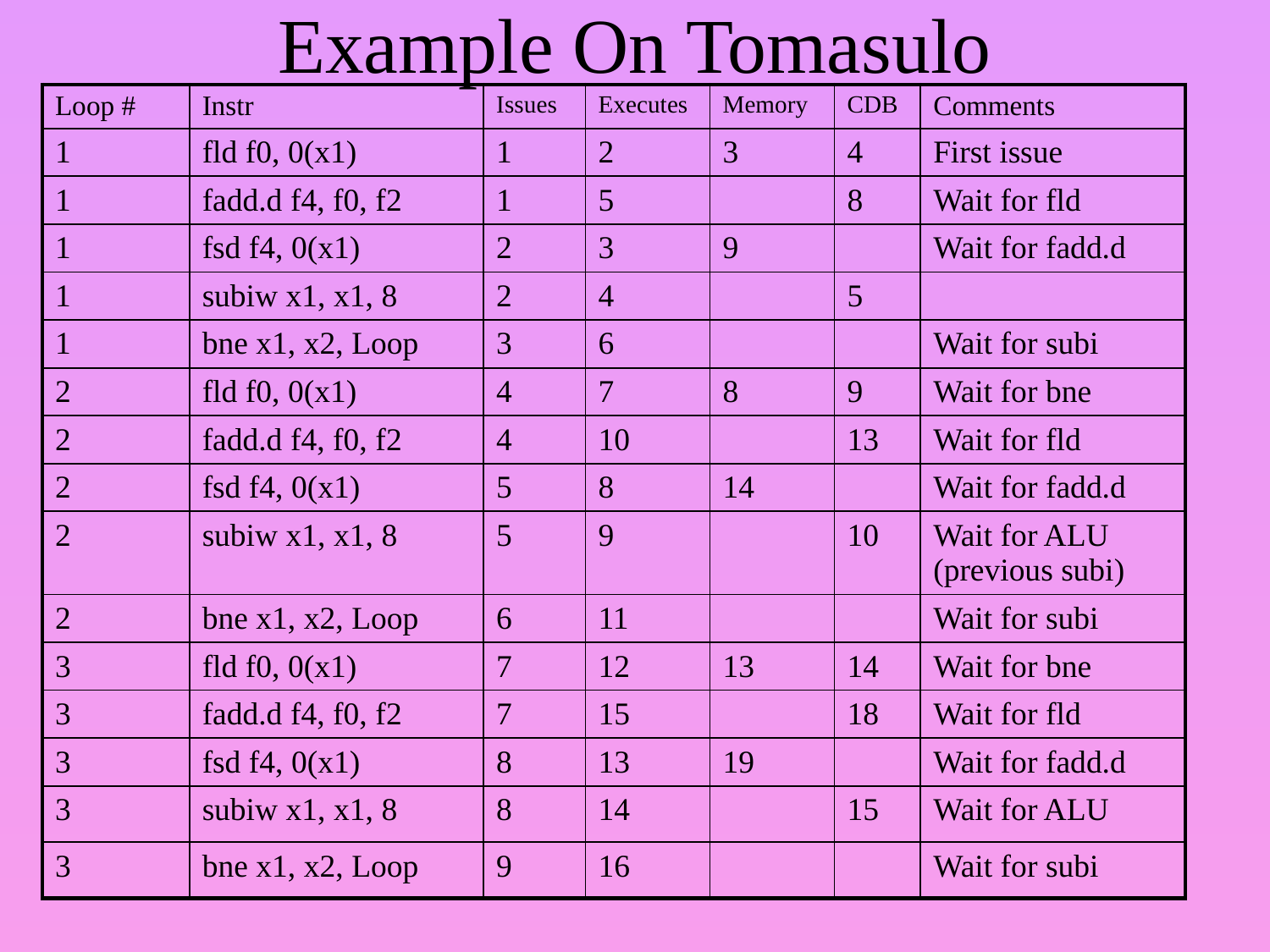

Example On Tomasulo
| Loop # | Instr | Issues | Executes | Memory | CDB | Comments |
| --- | --- | --- | --- | --- | --- | --- |
| 1 | fld f0, 0(x1) | 1 | 2 | 3 | 4 | First issue |
| 1 | fadd.d f4, f0, f2 | 1 | 5 |  | 8 | Wait for fld |
| 1 | fsd f4, 0(x1) | 2 | 3 | 9 |  | Wait for fadd.d |
| 1 | subiw x1, x1, 8 | 2 | 4 |  | 5 |  |
| 1 | bne x1, x2, Loop | 3 | 6 |  |  | Wait for subi |
| 2 | fld f0, 0(x1) | 4 | 7 | 8 | 9 | Wait for bne |
| 2 | fadd.d f4, f0, f2 | 4 | 10 |  | 13 | Wait for fld |
| 2 | fsd f4, 0(x1) | 5 | 8 | 14 |  | Wait for fadd.d |
| 2 | subiw x1, x1, 8 | 5 | 9 |  | 10 | Wait for ALU (previous subi) |
| 2 | bne x1, x2, Loop | 6 | 11 |  |  | Wait for subi |
| 3 | fld f0, 0(x1) | 7 | 12 | 13 | 14 | Wait for bne |
| 3 | fadd.d f4, f0, f2 | 7 | 15 |  | 18 | Wait for fld |
| 3 | fsd f4, 0(x1) | 8 | 13 | 19 |  | Wait for fadd.d |
| 3 | subiw x1, x1, 8 | 8 | 14 |  | 15 | Wait for ALU |
| 3 | bne x1, x2, Loop | 9 | 16 |  |  | Wait for subi |